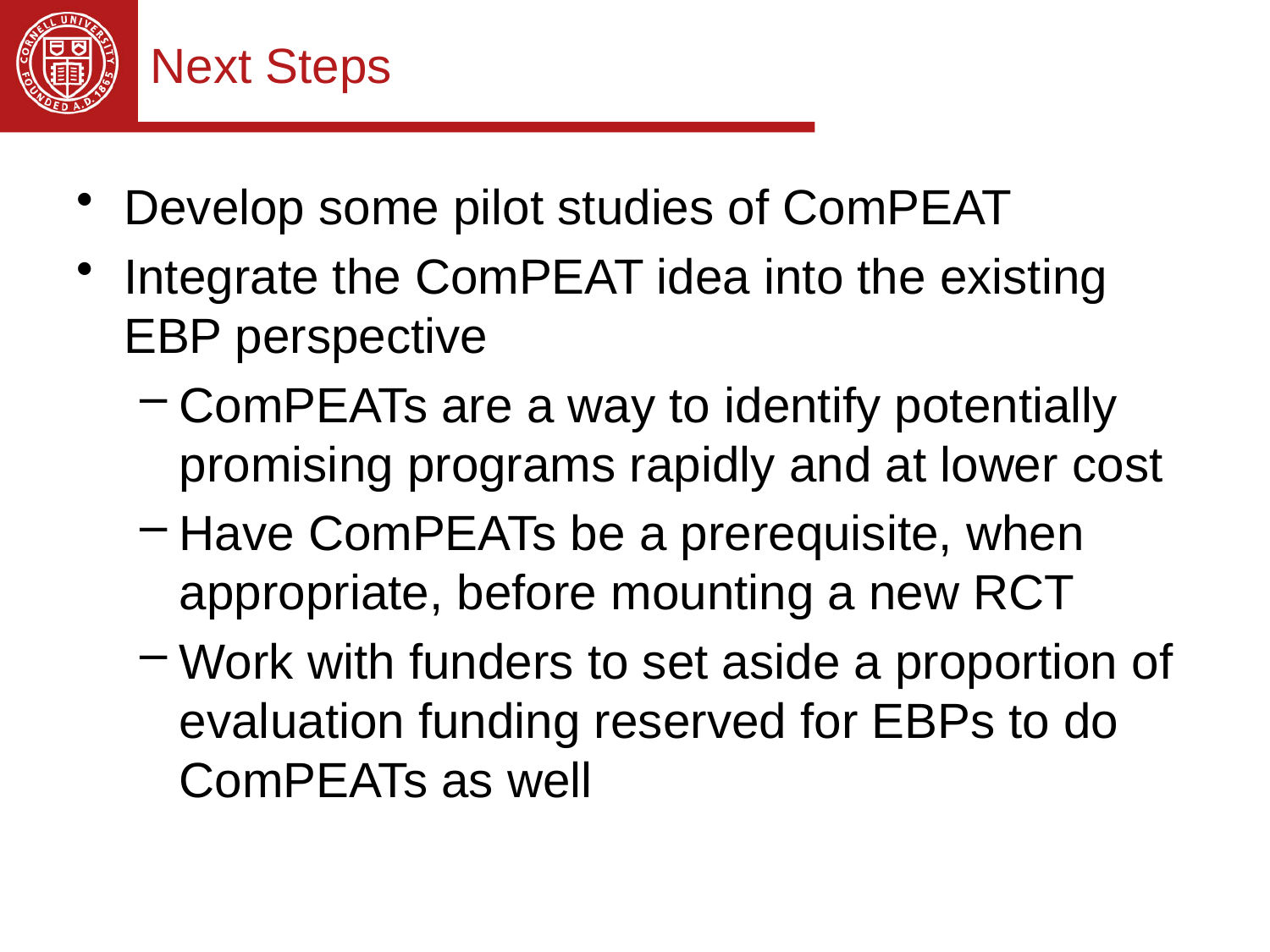

# Next Steps
Develop some pilot studies of ComPEAT
Integrate the ComPEAT idea into the existing EBP perspective
ComPEATs are a way to identify potentially promising programs rapidly and at lower cost
Have ComPEATs be a prerequisite, when appropriate, before mounting a new RCT
Work with funders to set aside a proportion of evaluation funding reserved for EBPs to do ComPEATs as well